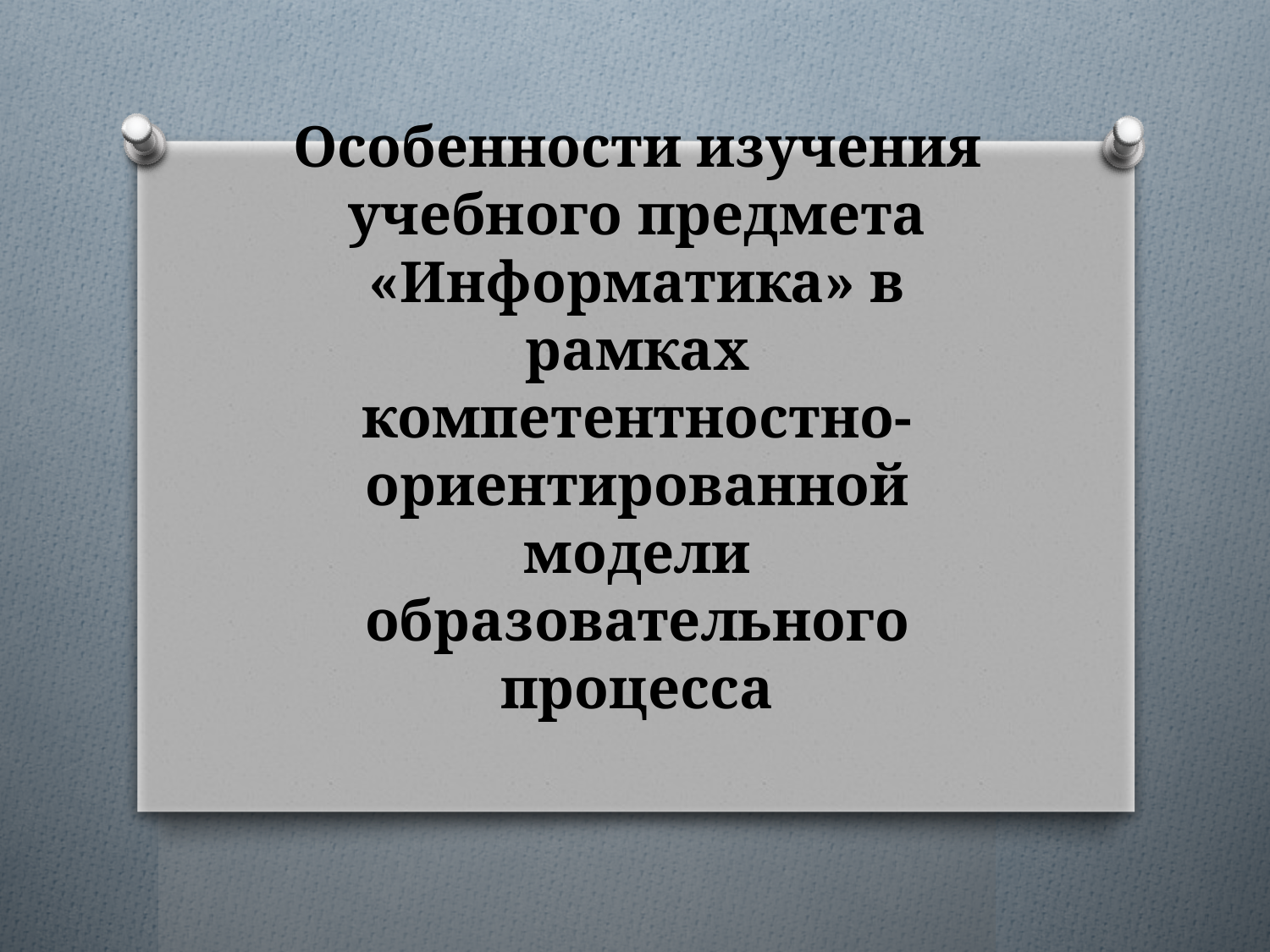

# Особенности изучения учебного предмета «Информатика» в рамках компетентностно-ориентированной модели образовательного процесса